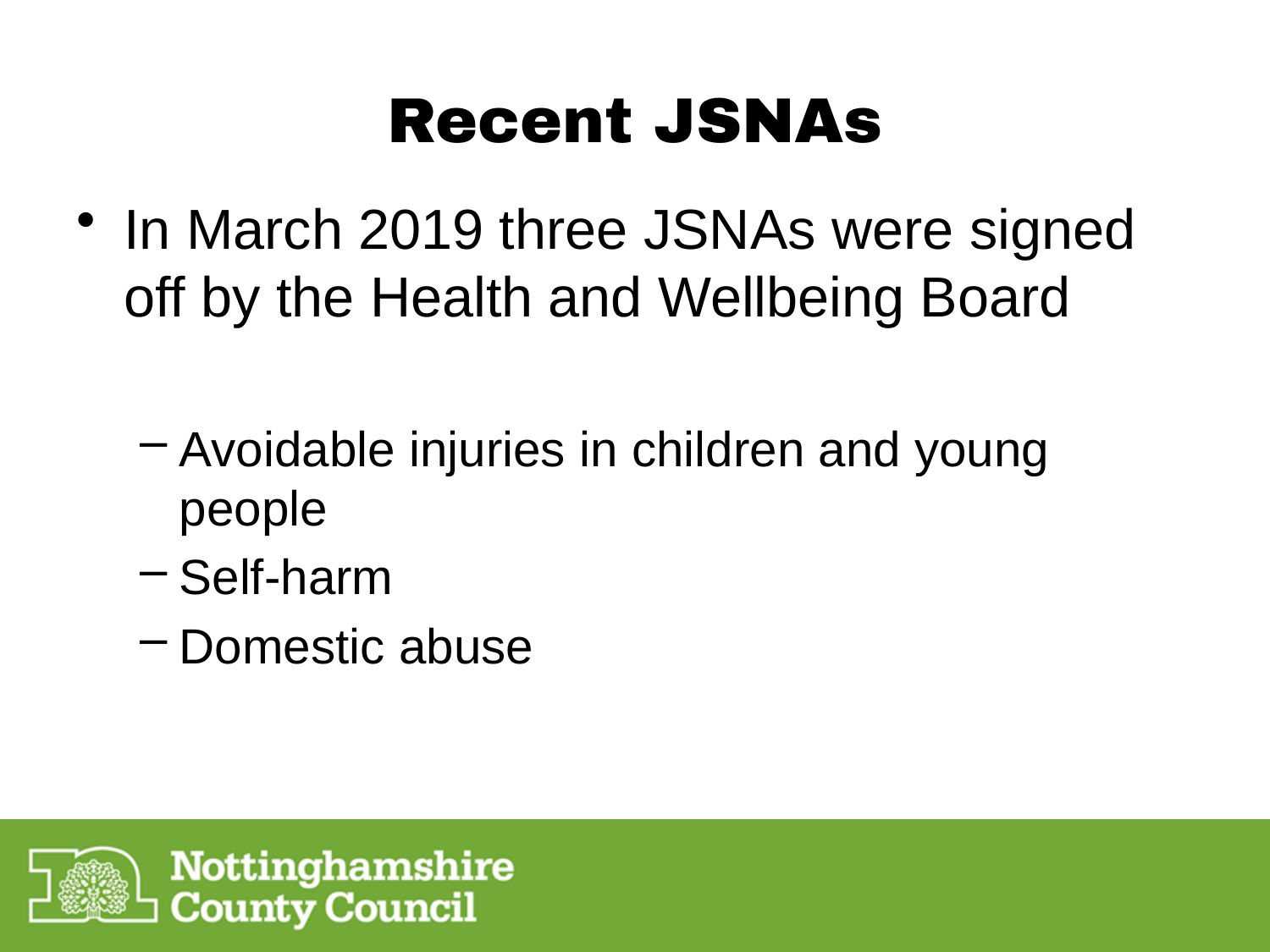

# Recent JSNAs
In March 2019 three JSNAs were signed off by the Health and Wellbeing Board

Avoidable injuries in children and young people
Self-harm
Domestic abuse